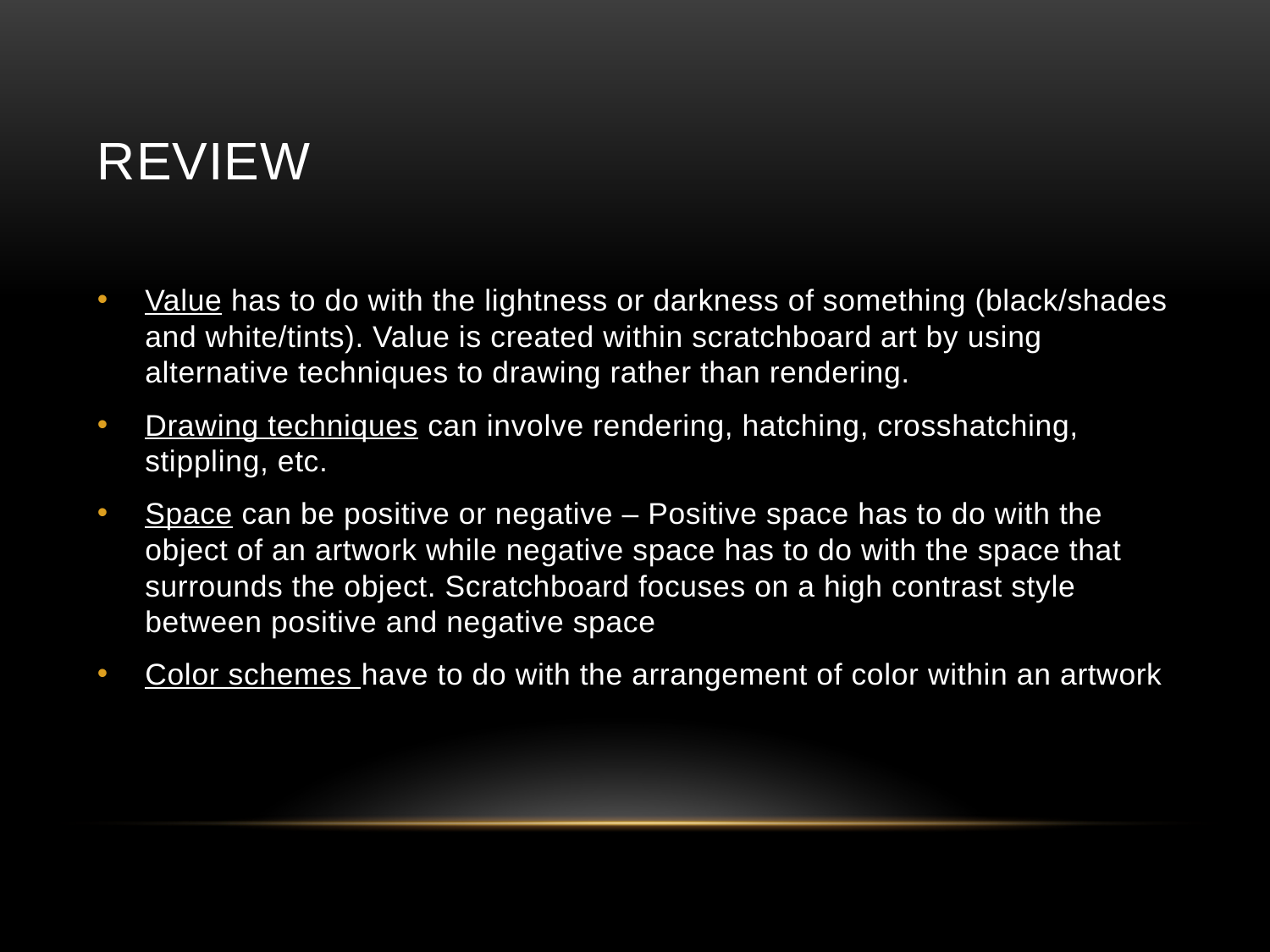

# Review

Value has to do with the lightness or darkness of something (black/shades and white/tints). Value is created within scratchboard art by using alternative techniques to drawing rather than rendering.
Drawing techniques can involve rendering, hatching, crosshatching, stippling, etc.
Space can be positive or negative – Positive space has to do with the object of an artwork while negative space has to do with the space that surrounds the object. Scratchboard focuses on a high contrast style between positive and negative space
Color schemes have to do with the arrangement of color within an artwork